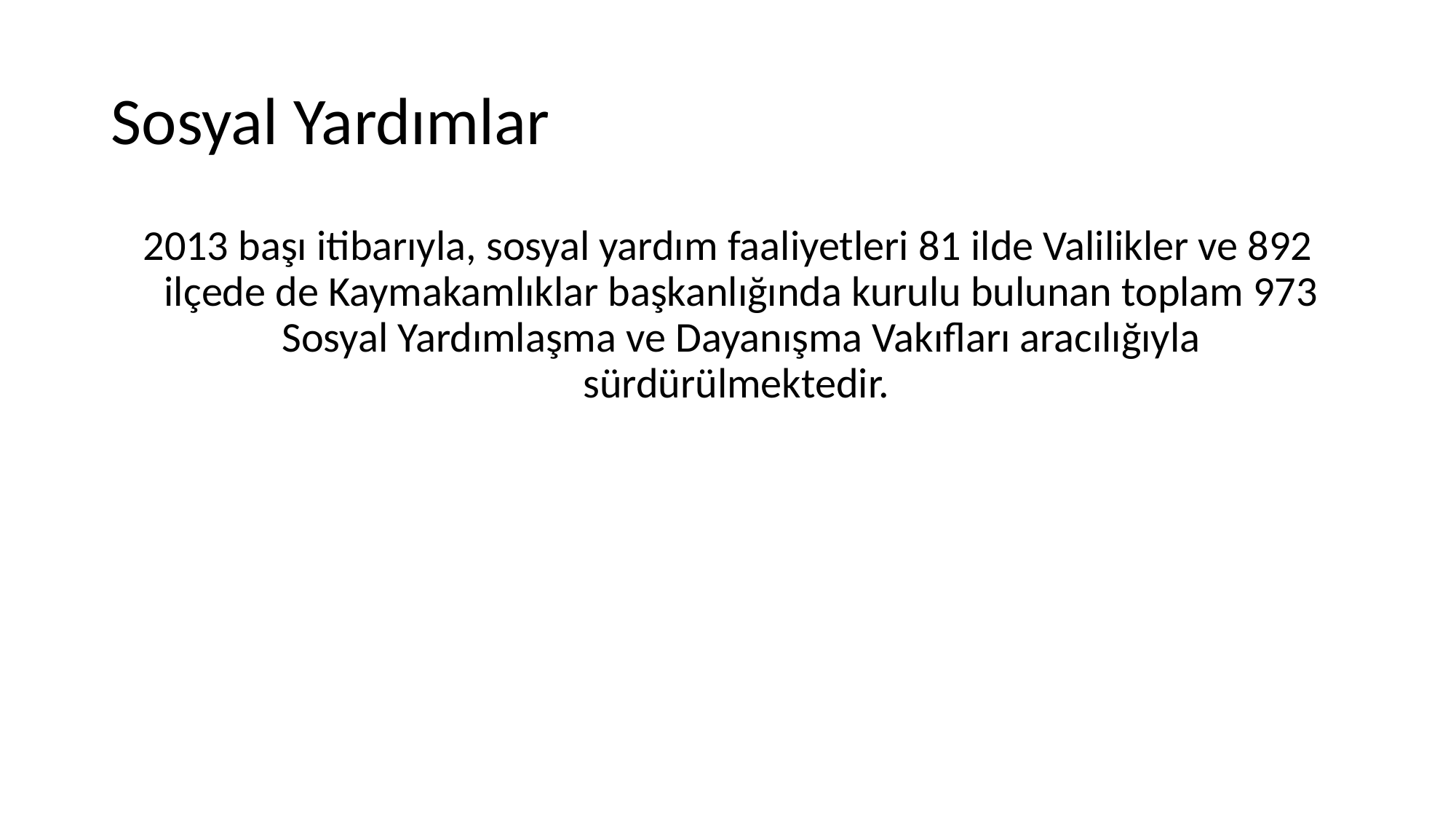

# Sosyal Yardımlar
2013 başı itibarıyla, sosyal yardım faaliyetleri 81 ilde Valilikler ve 892 ilçede de Kaymakamlıklar başkanlığında kurulu bulunan toplam 973 Sosyal Yardımlaşma ve Dayanışma Vakıfları aracılığıyla sürdürülmektedir.